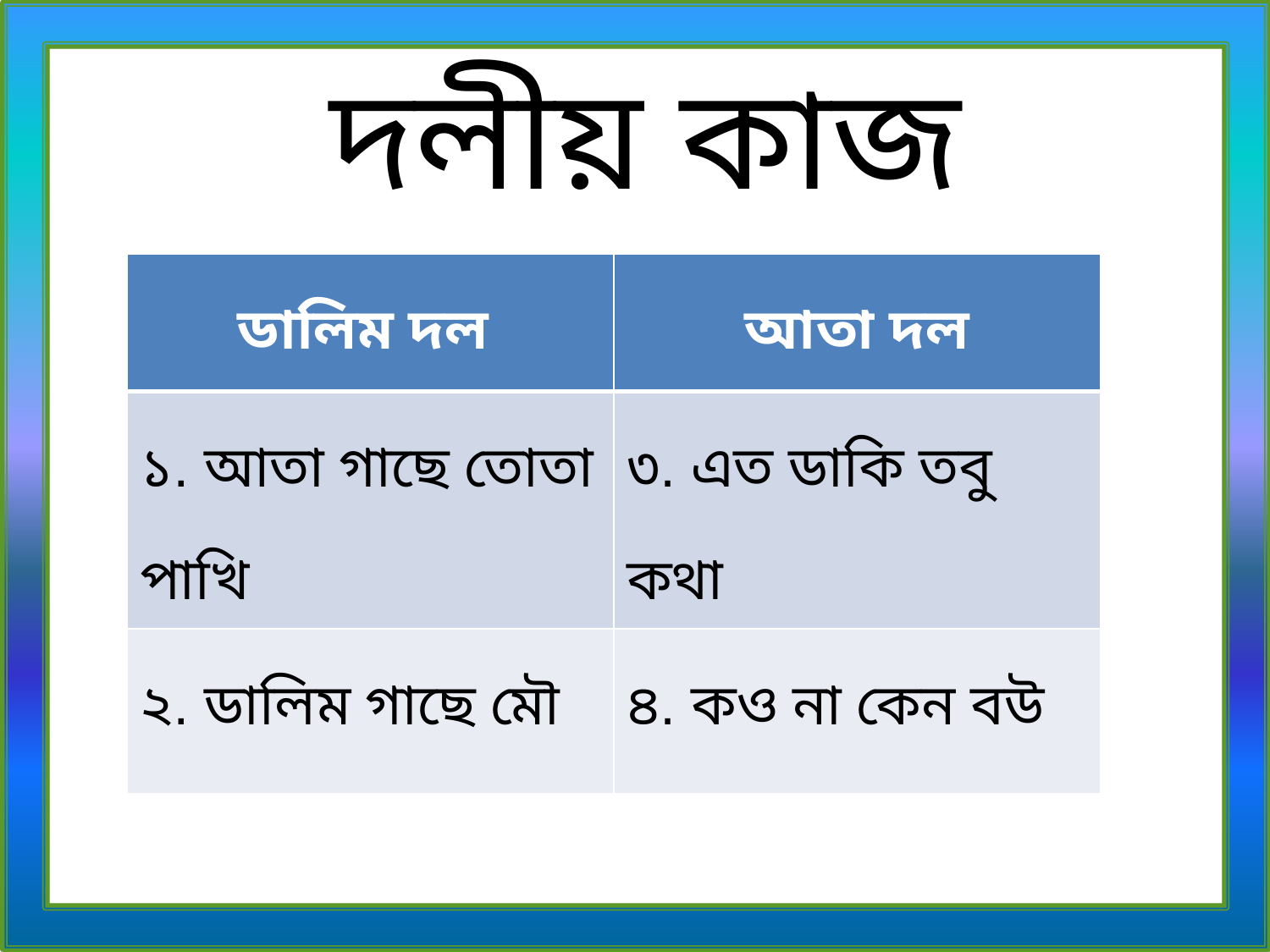

দলীয় কাজ
| ডালিম দল | আতা দল |
| --- | --- |
| ১. আতা গাছে তোতা পাখি | ৩. এত ডাকি তবু কথা |
| ২. ডালিম গাছে মৌ | ৪. কও না কেন বউ |